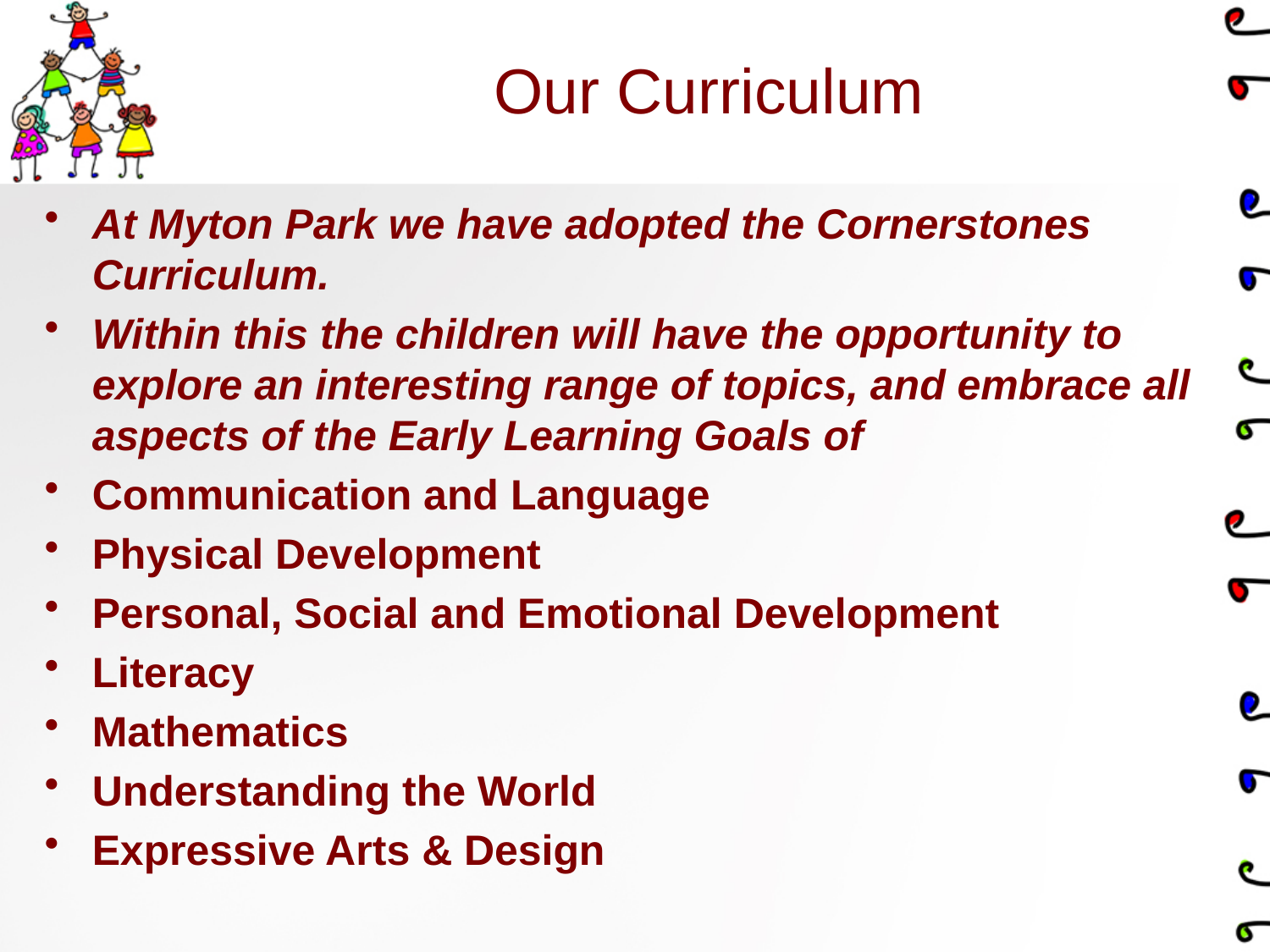

# Our Curriculum
At Myton Park we have adopted the Cornerstones Curriculum.
Within this the children will have the opportunity to explore an interesting range of topics, and embrace all aspects of the Early Learning Goals of
Communication and Language
Physical Development
Personal, Social and Emotional Development
Literacy
Mathematics
Understanding the World
Expressive Arts & Design